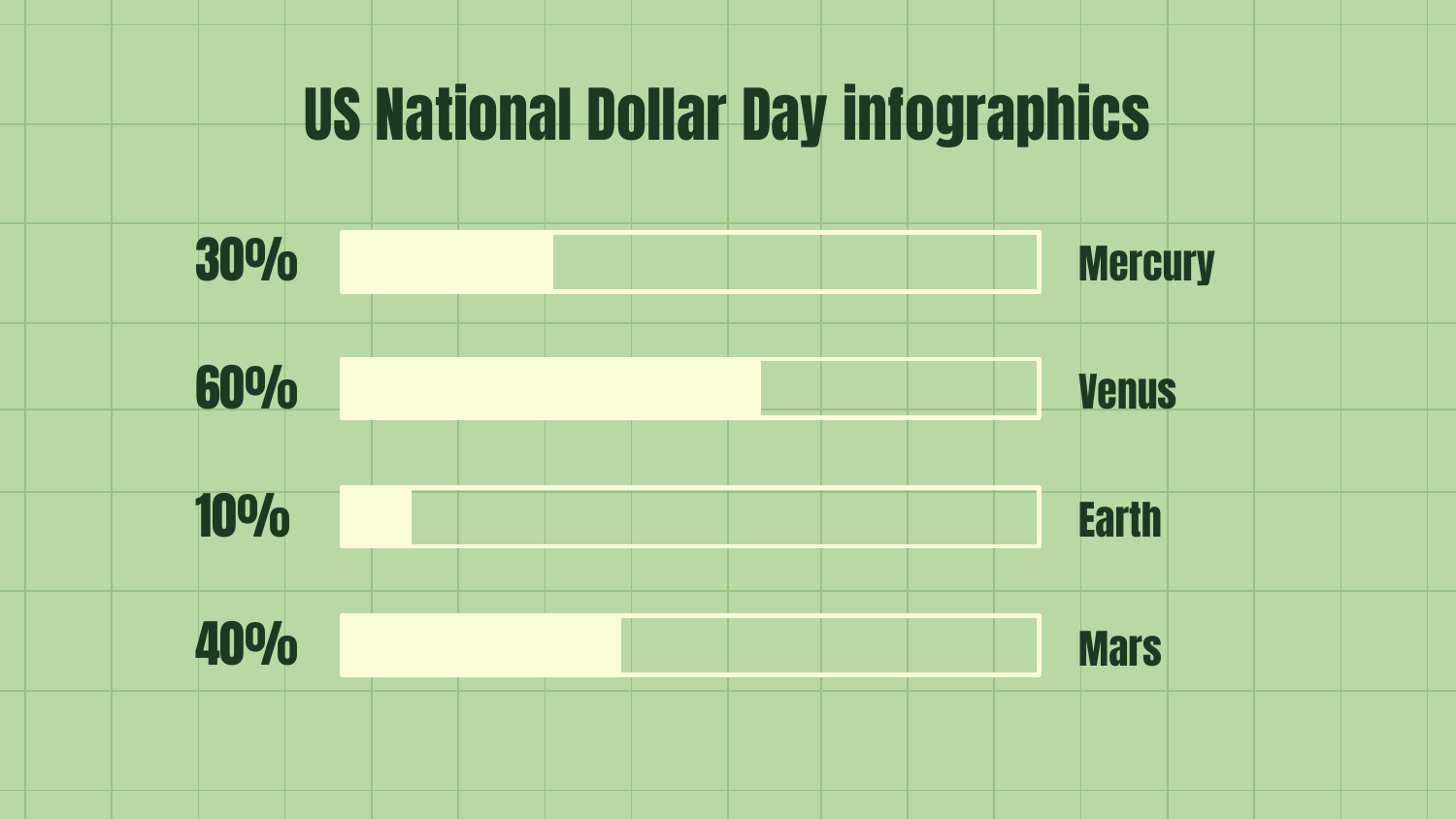

# US National Dollar Day infographics
Mercury

30%
Venus

60%
Earth

10%
Mars

40%